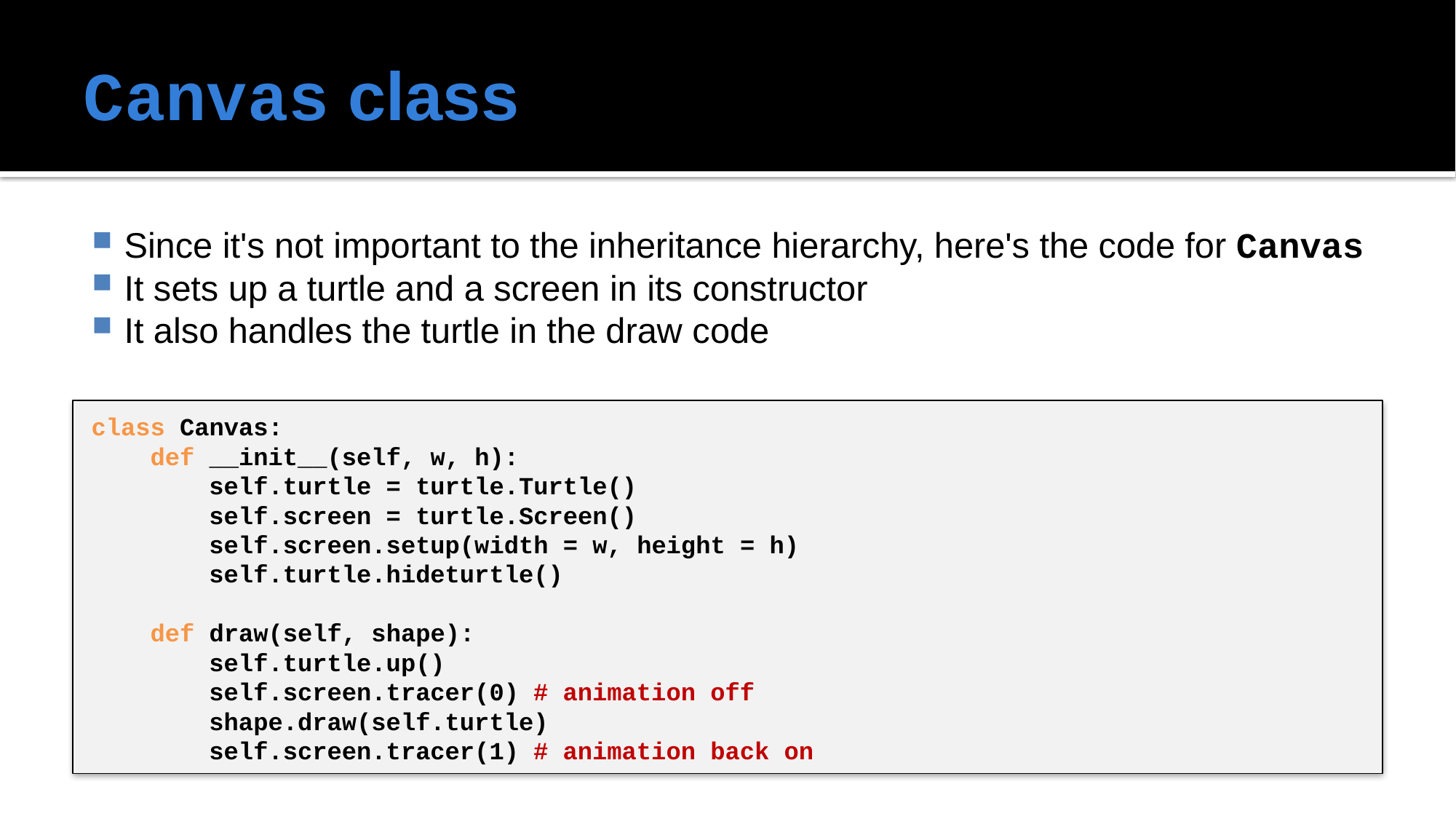

# Canvas class
Since it's not important to the inheritance hierarchy, here's the code for Canvas
It sets up a turtle and a screen in its constructor
It also handles the turtle in the draw code
class Canvas:
    def __init__(self, w, h):
        self.turtle = turtle.Turtle()
        self.screen = turtle.Screen()
        self.screen.setup(width = w, height = h)
        self.turtle.hideturtle()

    def draw(self, shape):
        self.turtle.up()
        self.screen.tracer(0) # animation off
        shape.draw(self.turtle)
        self.screen.tracer(1) # animation back on